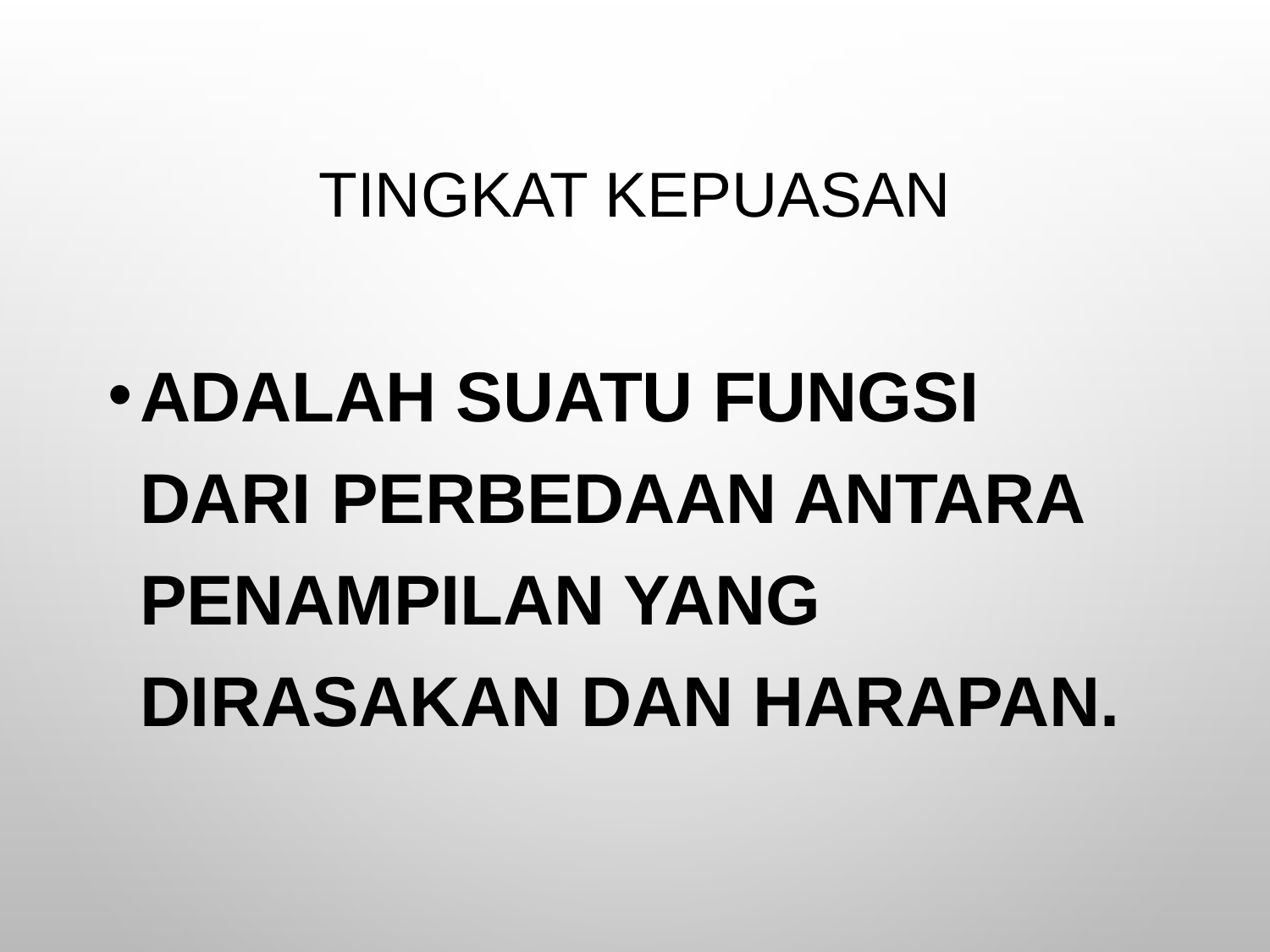

# Tingkat kepuasan
adalah suatu fungsi dari perbedaan antara penampilan yang dirasakan dan harapan.